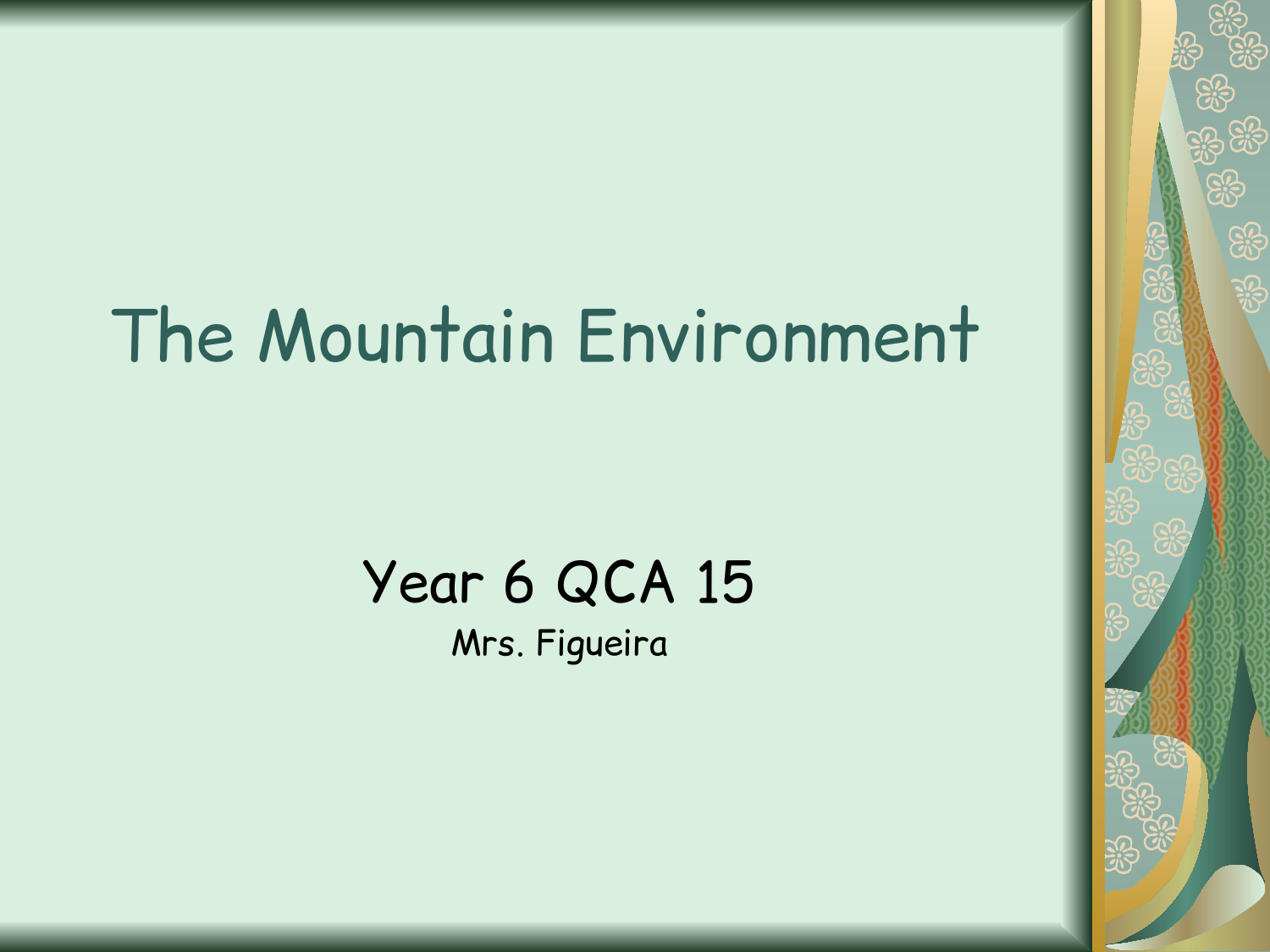

# The Mountain Environment
Year 6 QCA 15
Mrs. Figueira